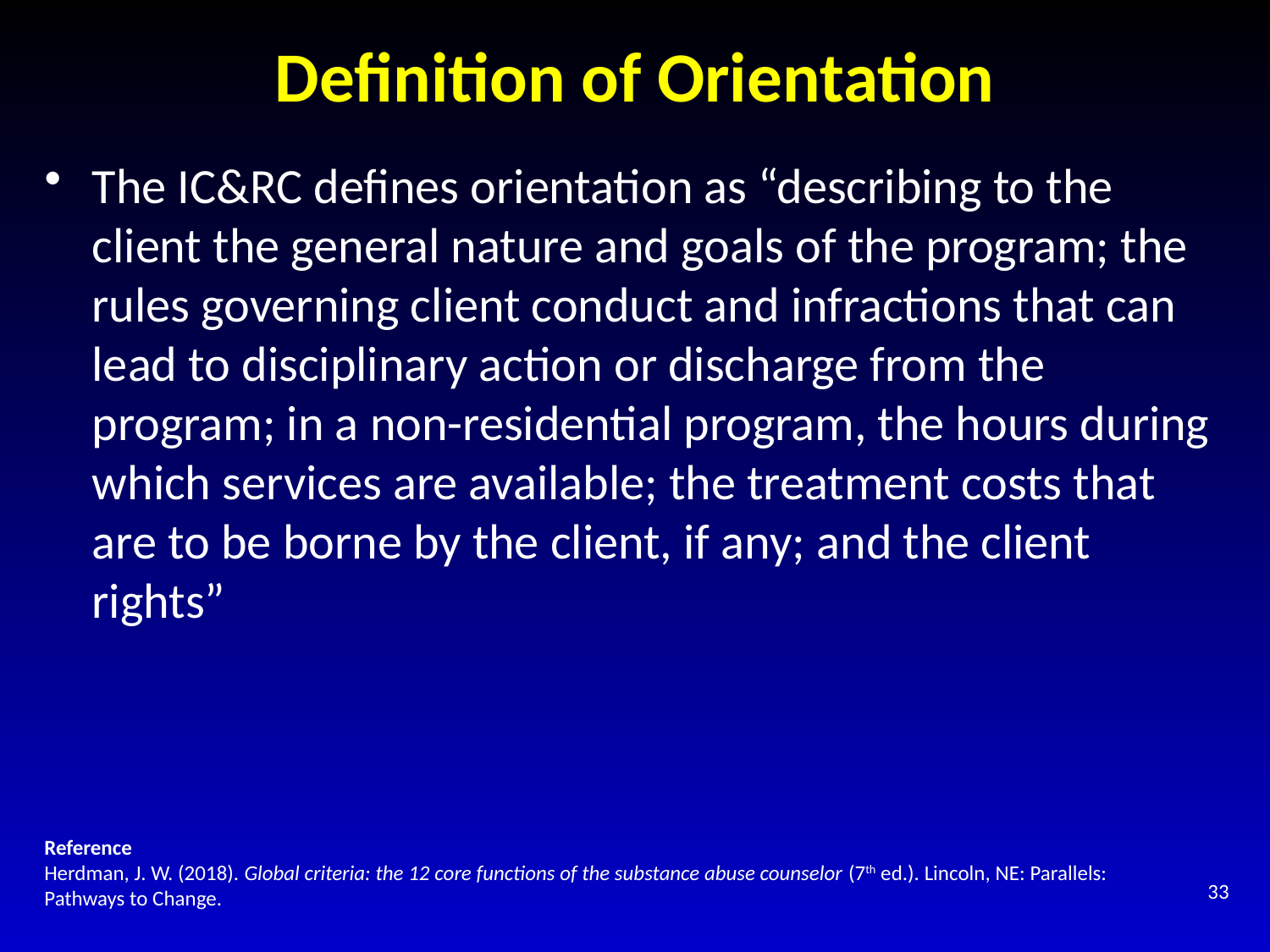

# Definition of Orientation
The IC&RC defines orientation as “describing to the client the general nature and goals of the program; the rules governing client conduct and infractions that can lead to disciplinary action or discharge from the program; in a non-residential program, the hours during which services are available; the treatment costs that are to be borne by the client, if any; and the client rights”

Reference
Herdman, J. W. (2018). Global criteria: the 12 core functions of the substance abuse counselor (7th ed.). Lincoln, NE: Parallels: Pathways to Change.
33